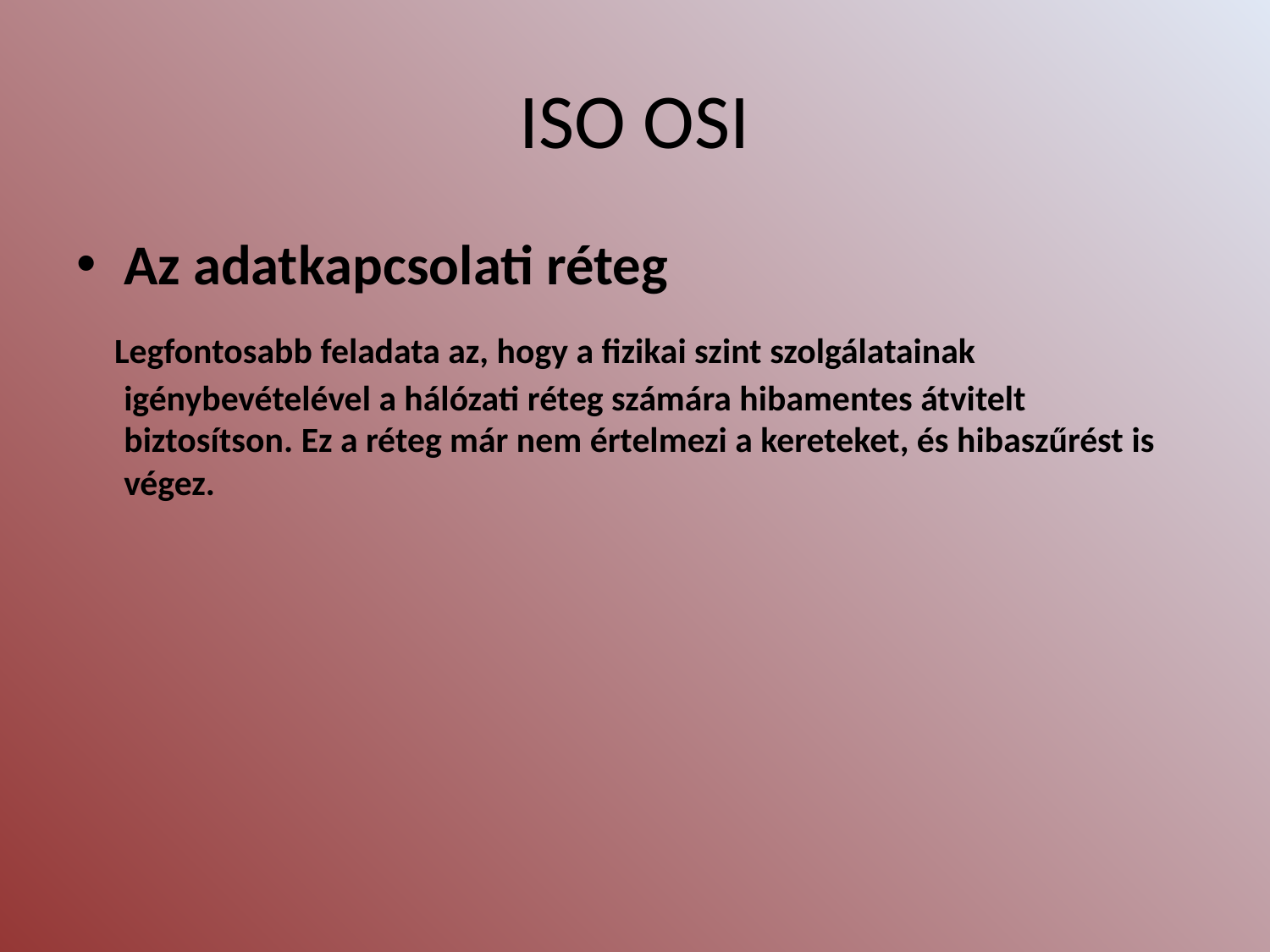

# ISO OSI
Az adatkapcsolati réteg
   Legfontosabb feladata az, hogy a fizikai szint szolgálatainak igénybevételével a hálózati réteg számára hibamentes átvitelt biztosítson. Ez a réteg már nem értelmezi a kereteket, és hibaszűrést is végez.